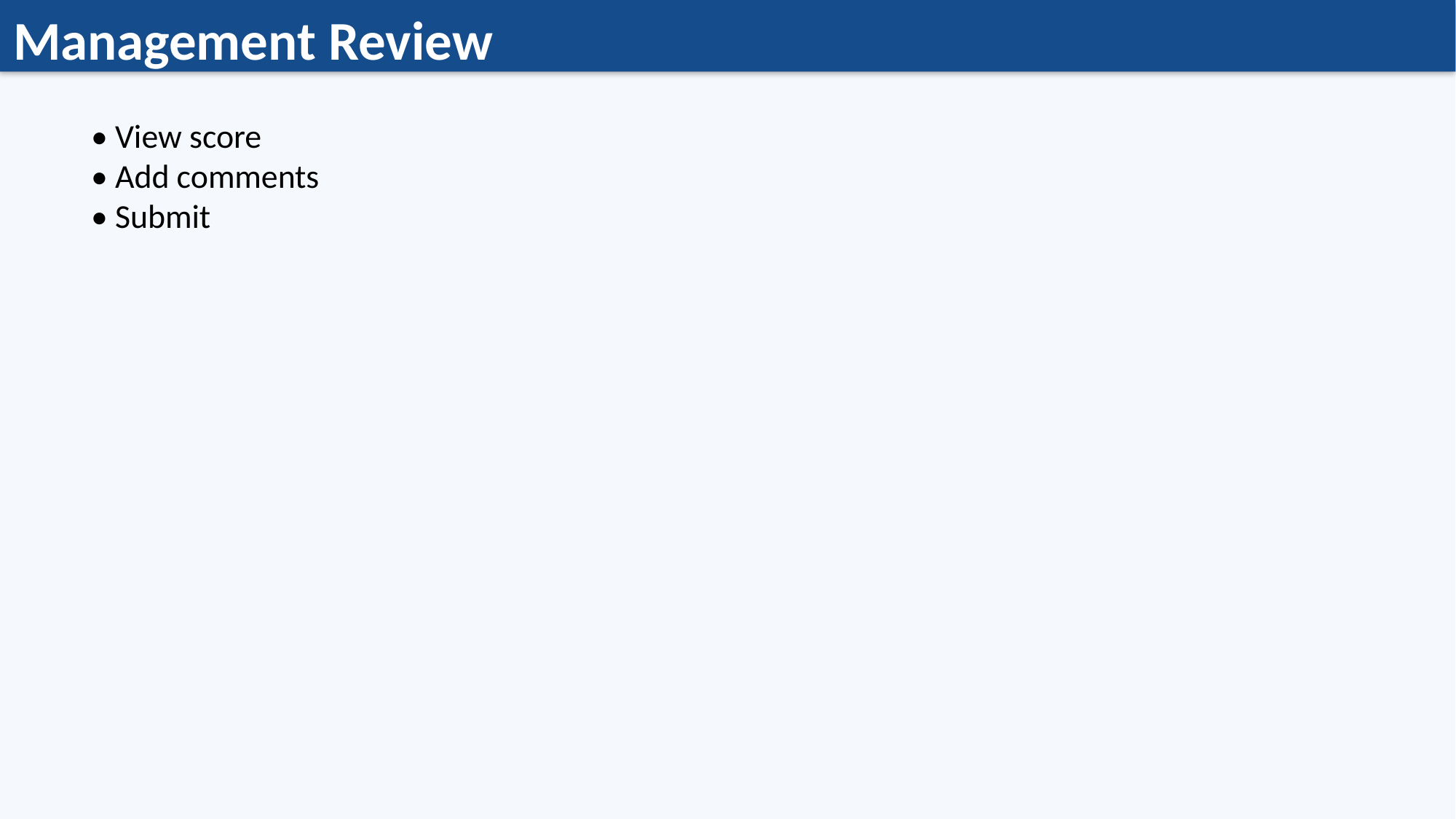

Management Review
• View score
• Add comments
• Submit